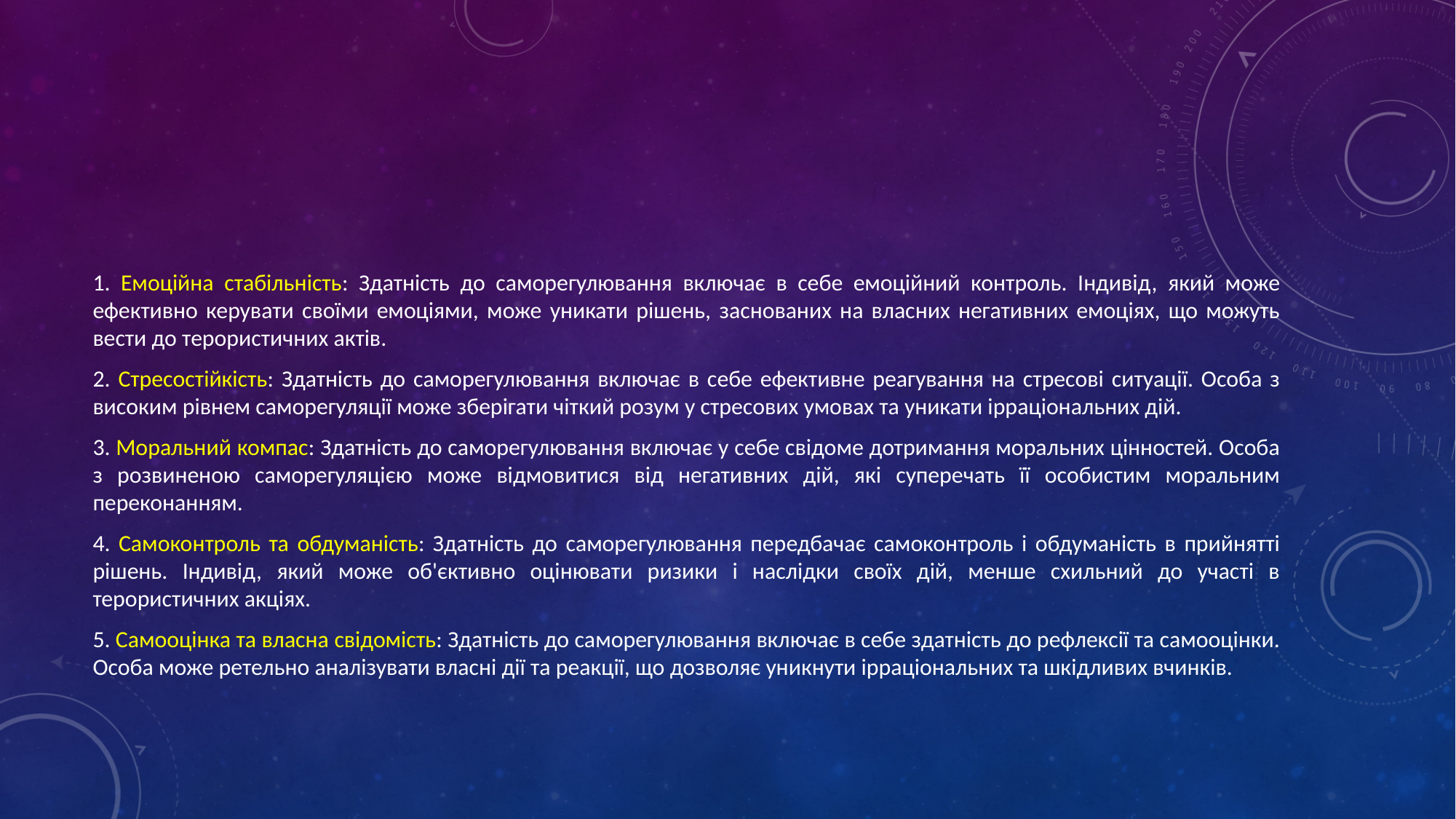

#
1. Емоційна стабільність: Здатність до саморегулювання включає в себе емоційний контроль. Індивід, який може ефективно керувати своїми емоціями, може уникати рішень, заснованих на власних негативних емоціях, що можуть вести до терористичних актів.
2. Стресостійкість: Здатність до саморегулювання включає в себе ефективне реагування на стресові ситуації. Особа з високим рівнем саморегуляції може зберігати чіткий розум у стресових умовах та уникати ірраціональних дій.
3. Моральний компас: Здатність до саморегулювання включає у себе свідоме дотримання моральних цінностей. Особа з розвиненою саморегуляцією може відмовитися від негативних дій, які суперечать її особистим моральним переконанням.
4. Самоконтроль та обдуманість: Здатність до саморегулювання передбачає самоконтроль і обдуманість в прийнятті рішень. Індивід, який може об'єктивно оцінювати ризики і наслідки своїх дій, менше схильний до участі в терористичних акціях.
5. Самооцінка та власна свідомість: Здатність до саморегулювання включає в себе здатність до рефлексії та самооцінки. Особа може ретельно аналізувати власні дії та реакції, що дозволяє уникнути ірраціональних та шкідливих вчинків.